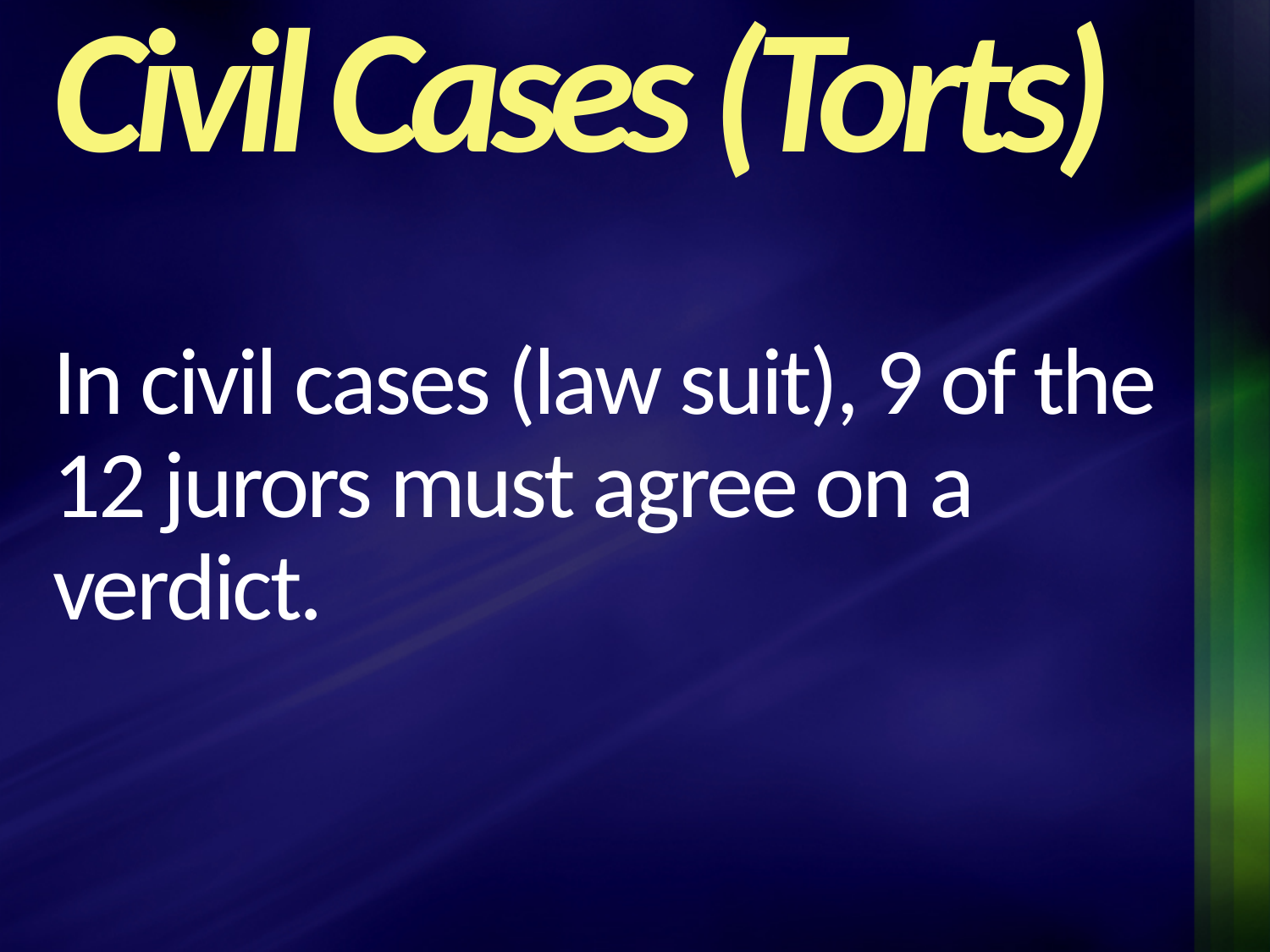

Civil Cases (Torts)
# In civil cases (law suit), 9 of the 12 jurors must agree on a verdict.